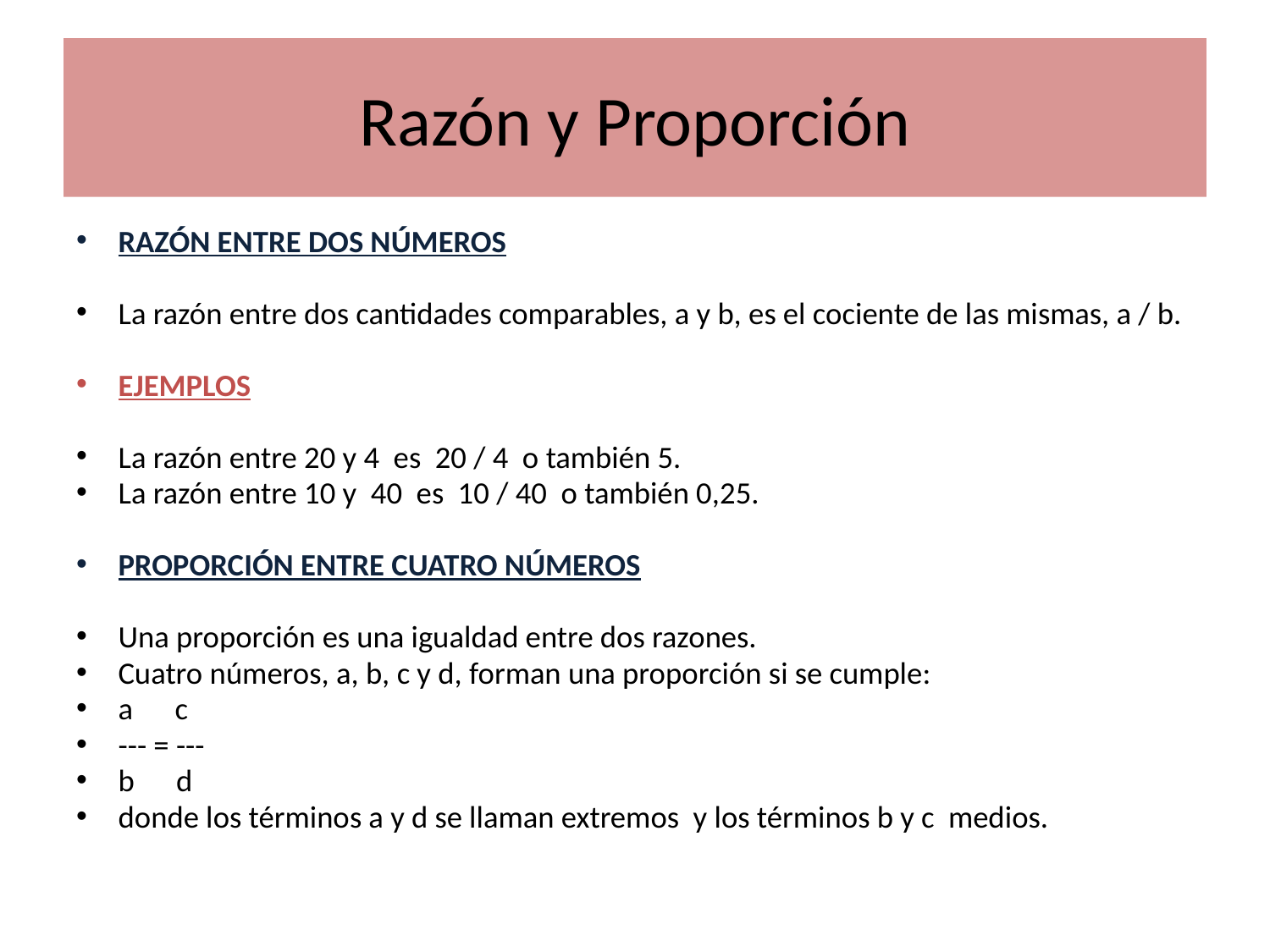

# Razón y Proporción
RAZÓN ENTRE DOS NÚMEROS

La razón entre dos cantidades comparables, a y b, es el cociente de las mismas, a / b.

EJEMPLOS

La razón entre 20 y 4  es  20 / 4  o también 5.
La razón entre 10 y  40  es  10 / 40  o también 0,25.

PROPORCIÓN ENTRE CUATRO NÚMEROS

Una proporción es una igualdad entre dos razones.
Cuatro números, a, b, c y d, forman una proporción si se cumple:
a      c
--- = ---
b      d
donde los términos a y d se llaman extremos  y los términos b y c  medios.